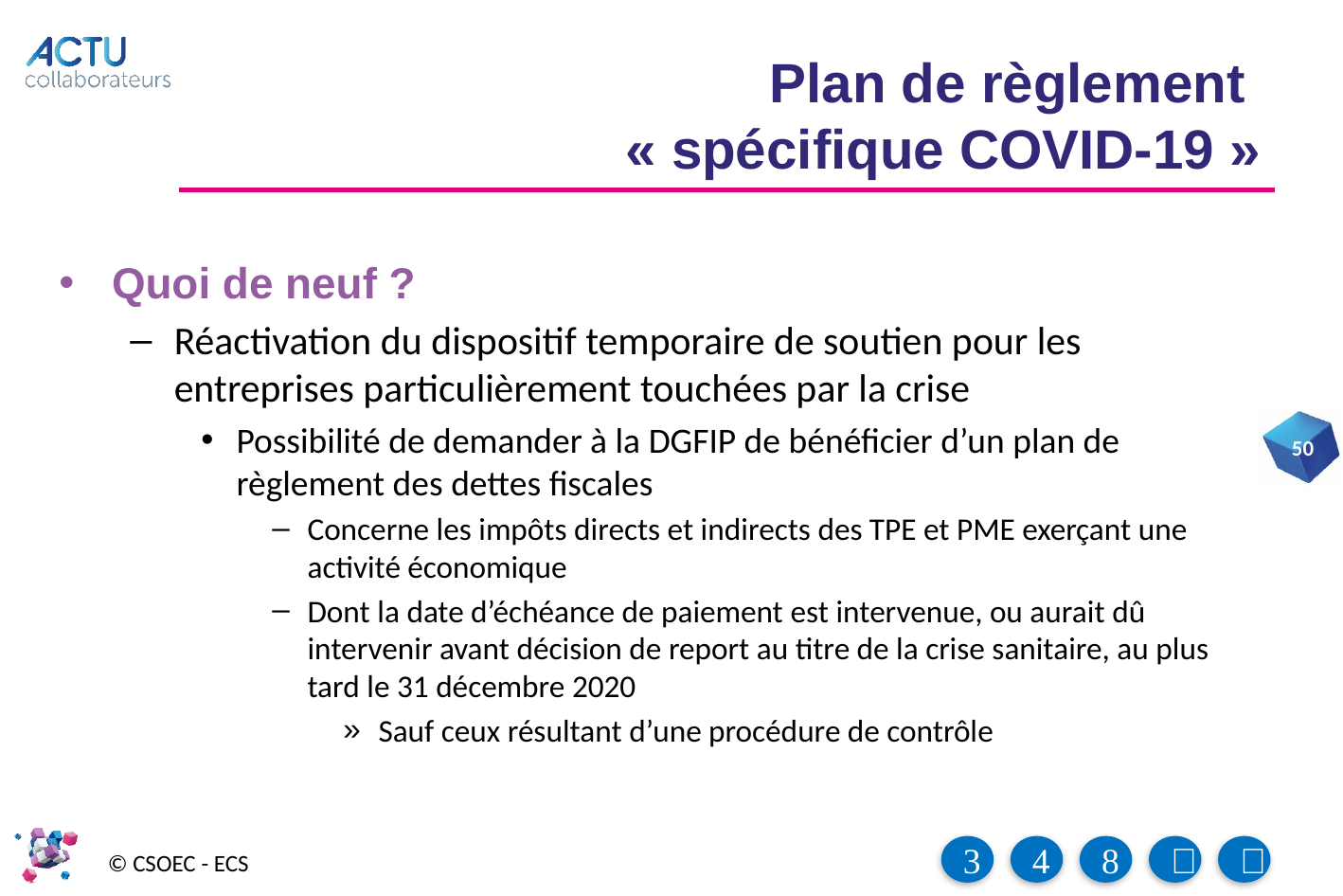

# Plan de règlement « spécifique COVID-19 »
Quoi de neuf ?
Réactivation du dispositif temporaire de soutien pour les entreprises particulièrement touchées par la crise
Possibilité de demander à la DGFIP de bénéficier d’un plan de règlement des dettes fiscales
Concerne les impôts directs et indirects des TPE et PME exerçant une activité économique
Dont la date d’échéance de paiement est intervenue, ou aurait dû intervenir avant décision de report au titre de la crise sanitaire, au plus tard le 31 décembre 2020
Sauf ceux résultant d’une procédure de contrôle
50